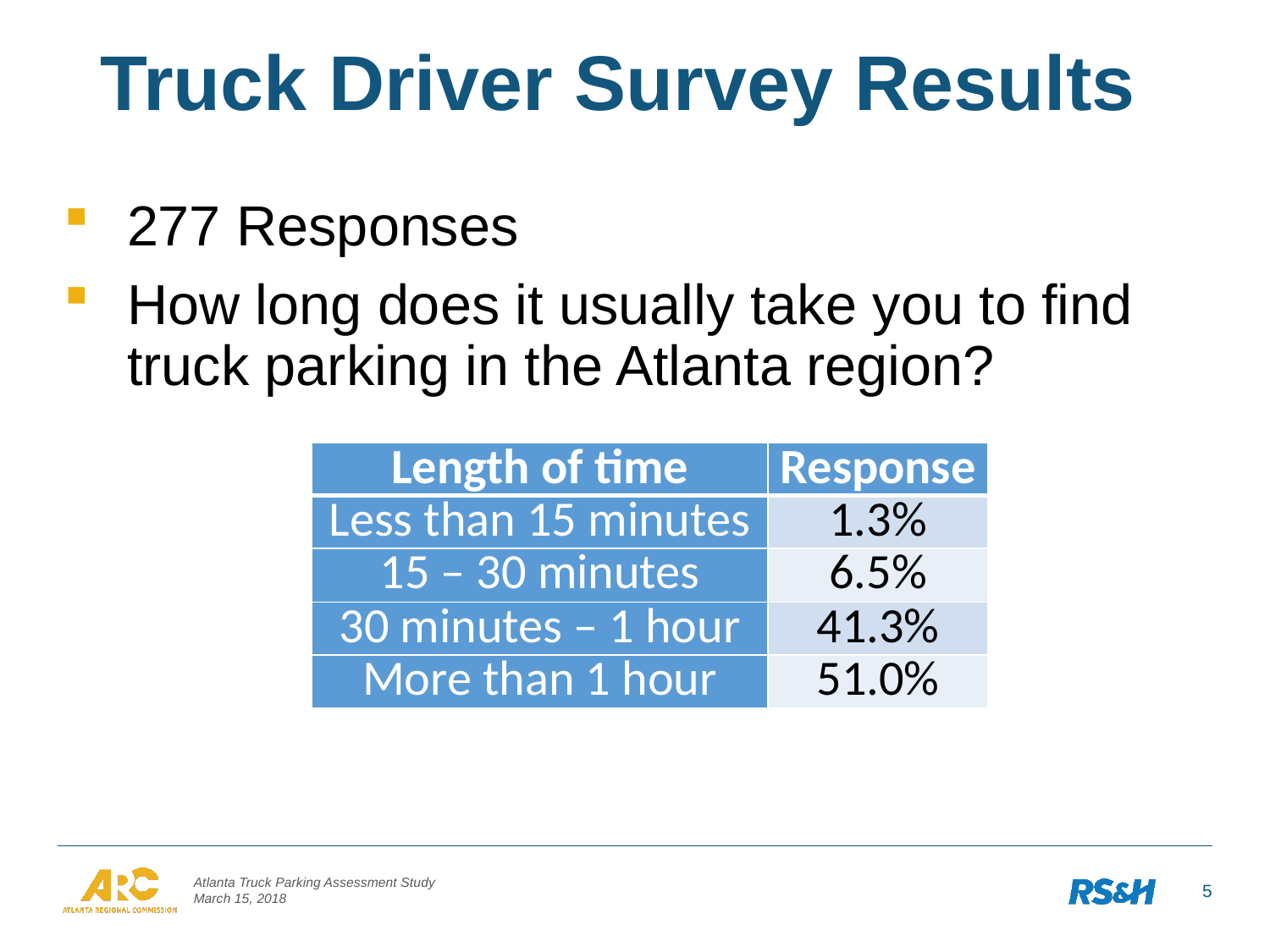

# Truck Driver Survey Results
277 Responses
How long does it usually take you to find truck parking in the Atlanta region?
| Length of time | Response |
| --- | --- |
| Less than 15 minutes | 1.3% |
| 15 – 30 minutes | 6.5% |
| 30 minutes – 1 hour | 41.3% |
| More than 1 hour | 51.0% |
5